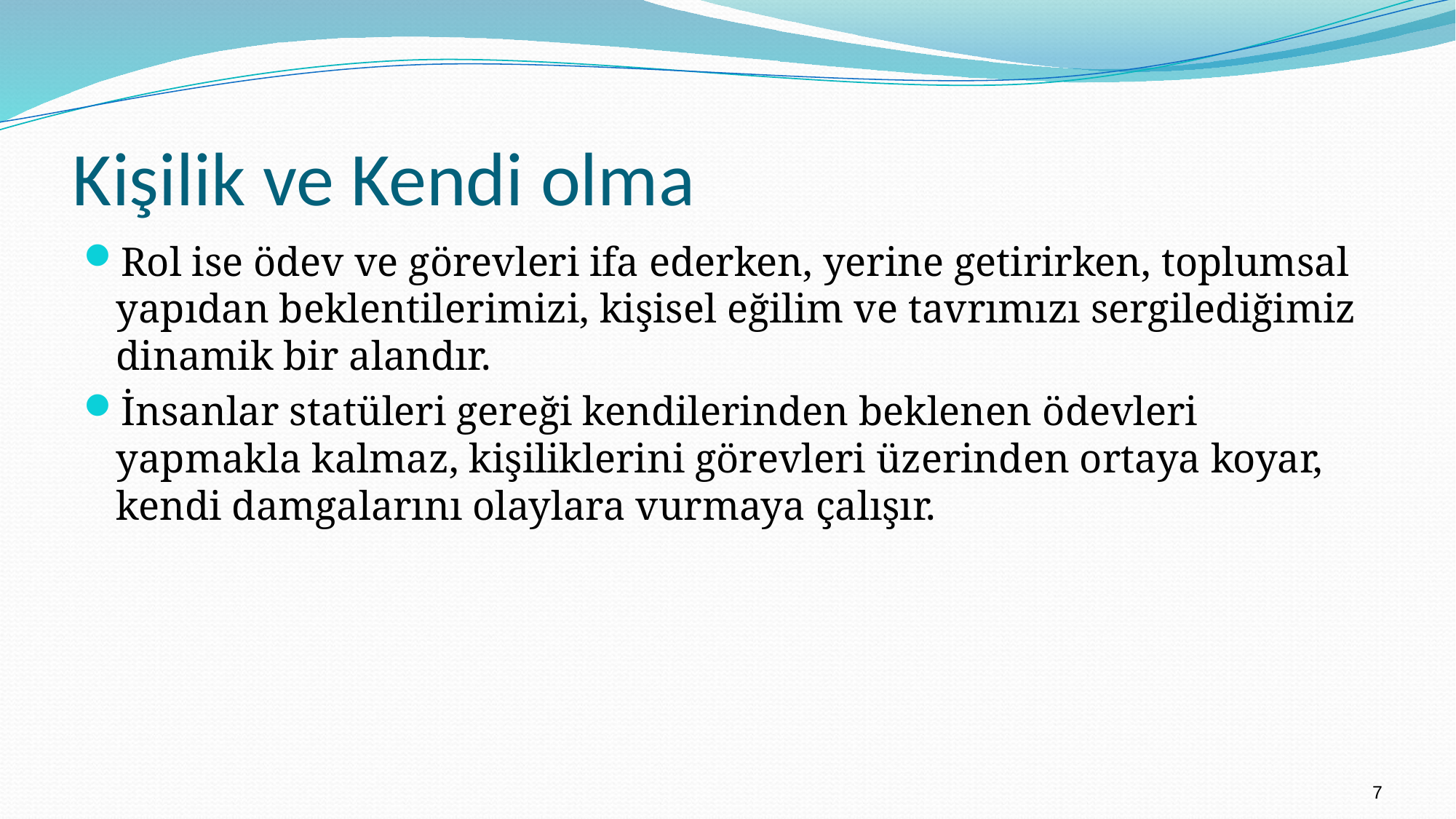

# Kişilik ve Kendi olma
Rol ise ödev ve görevleri ifa ederken, yerine getirirken, toplumsal yapıdan beklentilerimizi, kişisel eğilim ve tavrımızı sergilediğimiz dinamik bir alandır.
İnsanlar statüleri gereği kendilerinden beklenen ödevleri yapmakla kalmaz, kişiliklerini görevleri üzerinden ortaya koyar, kendi damgalarını olaylara vurmaya çalışır.
7